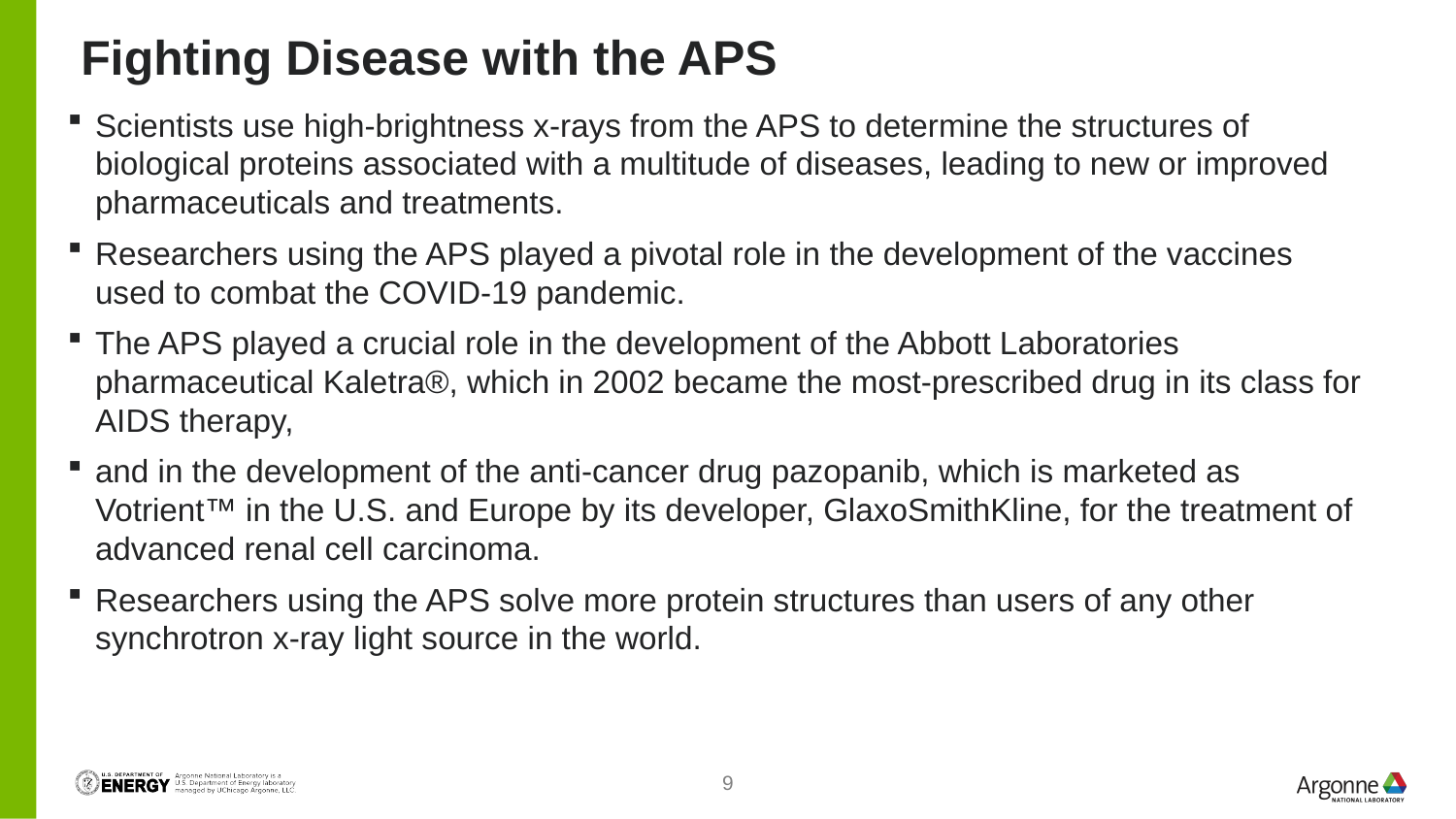

# Fighting Disease with the APS
Scientists use high-brightness x-rays from the APS to determine the structures of biological proteins associated with a multitude of diseases, leading to new or improved pharmaceuticals and treatments.
Researchers using the APS played a pivotal role in the development of the vaccines used to combat the COVID-19 pandemic.
The APS played a crucial role in the development of the Abbott Laboratories pharmaceutical Kaletra®, which in 2002 became the most-prescribed drug in its class for AIDS therapy,
and in the development of the anti-cancer drug pazopanib, which is marketed as Votrient™ in the U.S. and Europe by its developer, GlaxoSmithKline, for the treatment of advanced renal cell carcinoma.
Researchers using the APS solve more protein structures than users of any other synchrotron x-ray light source in the world.
9